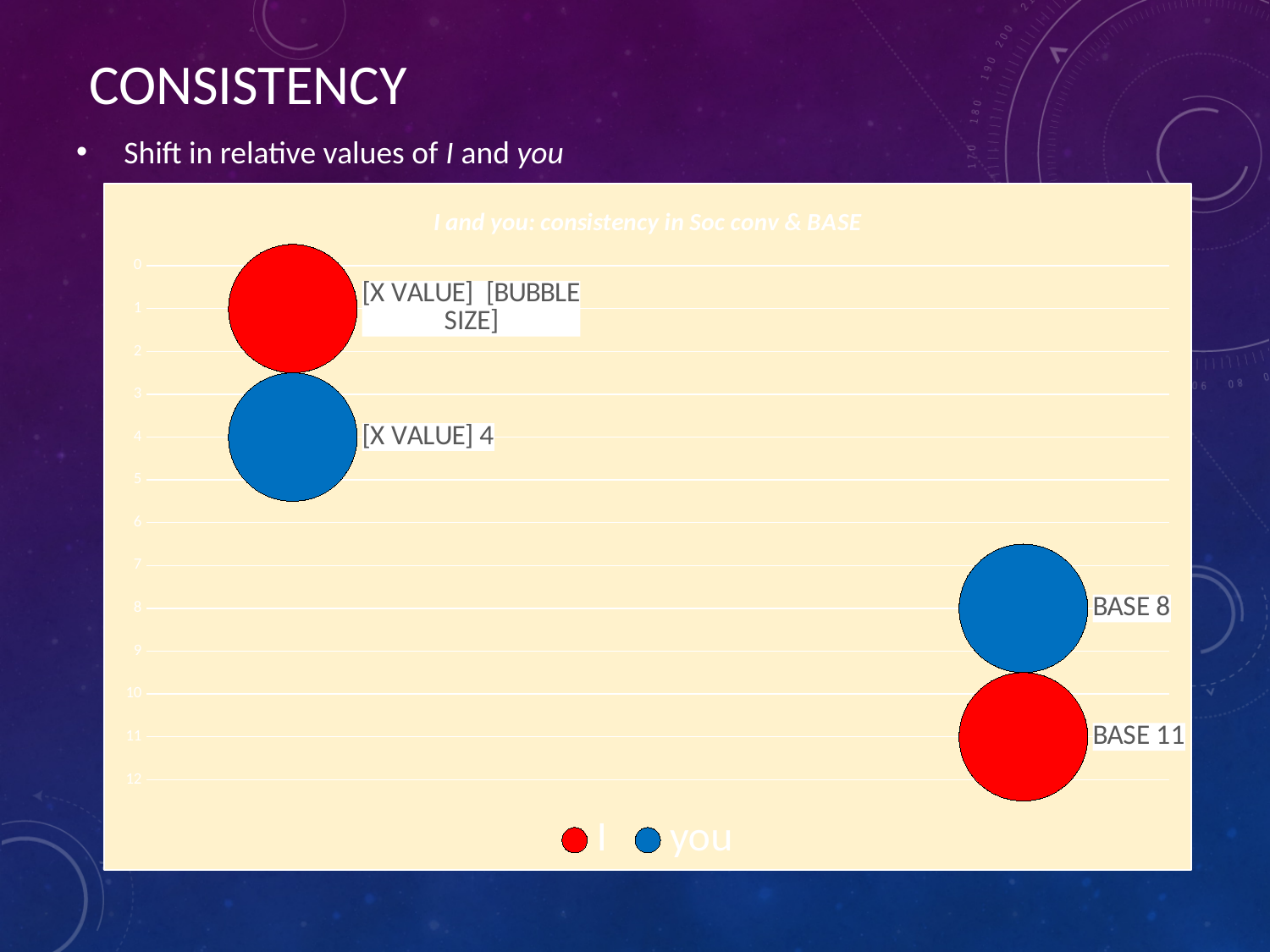

# consistency
Shift in relative values of I and you

### Chart: I and you: consistency in Soc conv & BASE

| Category | I | you |
|---|---|---|